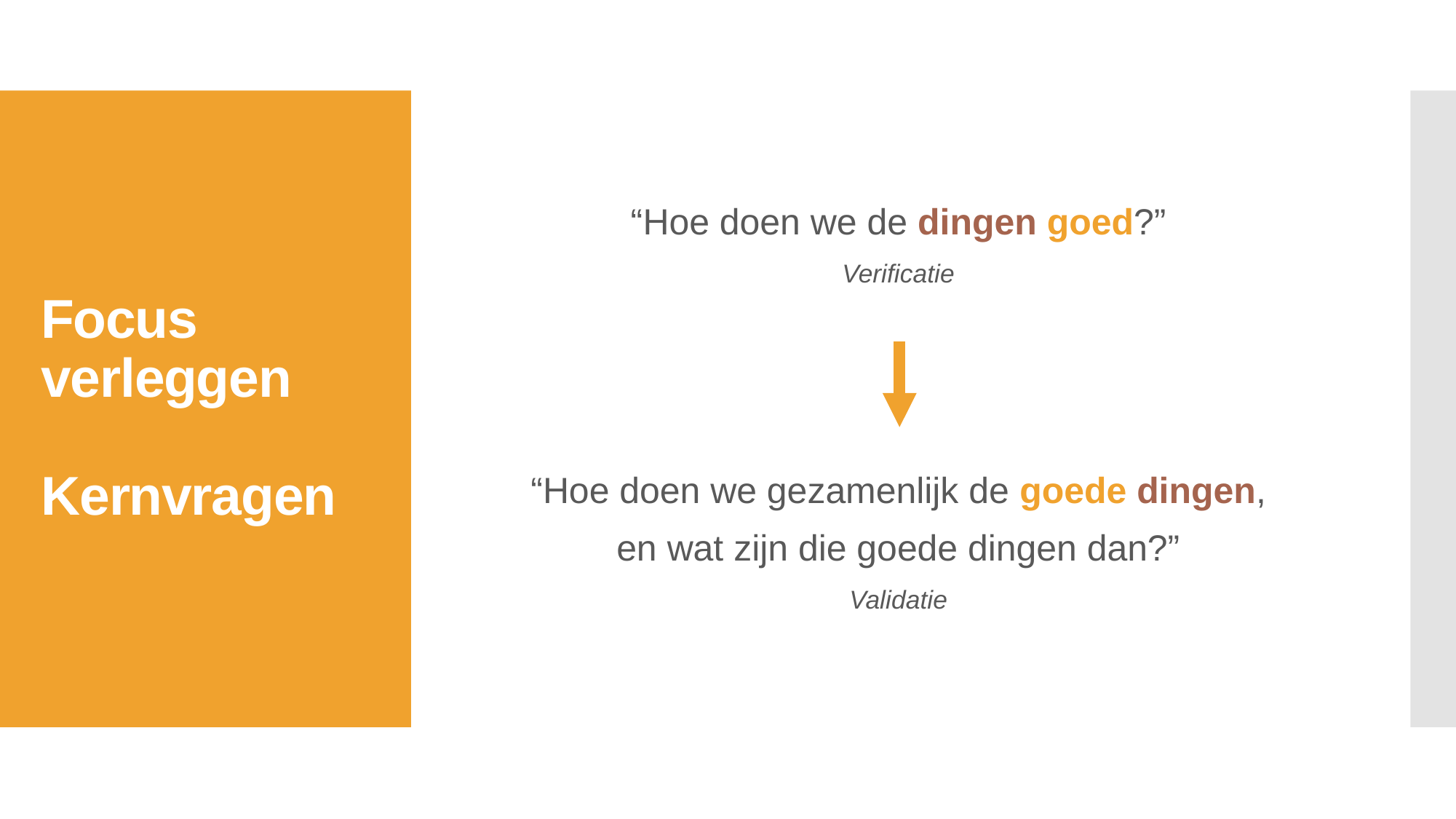

“Hoe doen we de dingen goed?”
Verificatie

“Hoe doen we gezamenlijk de goede dingen,
en wat zijn die goede dingen dan?”
Validatie
# Focus verleggen Kernvragen